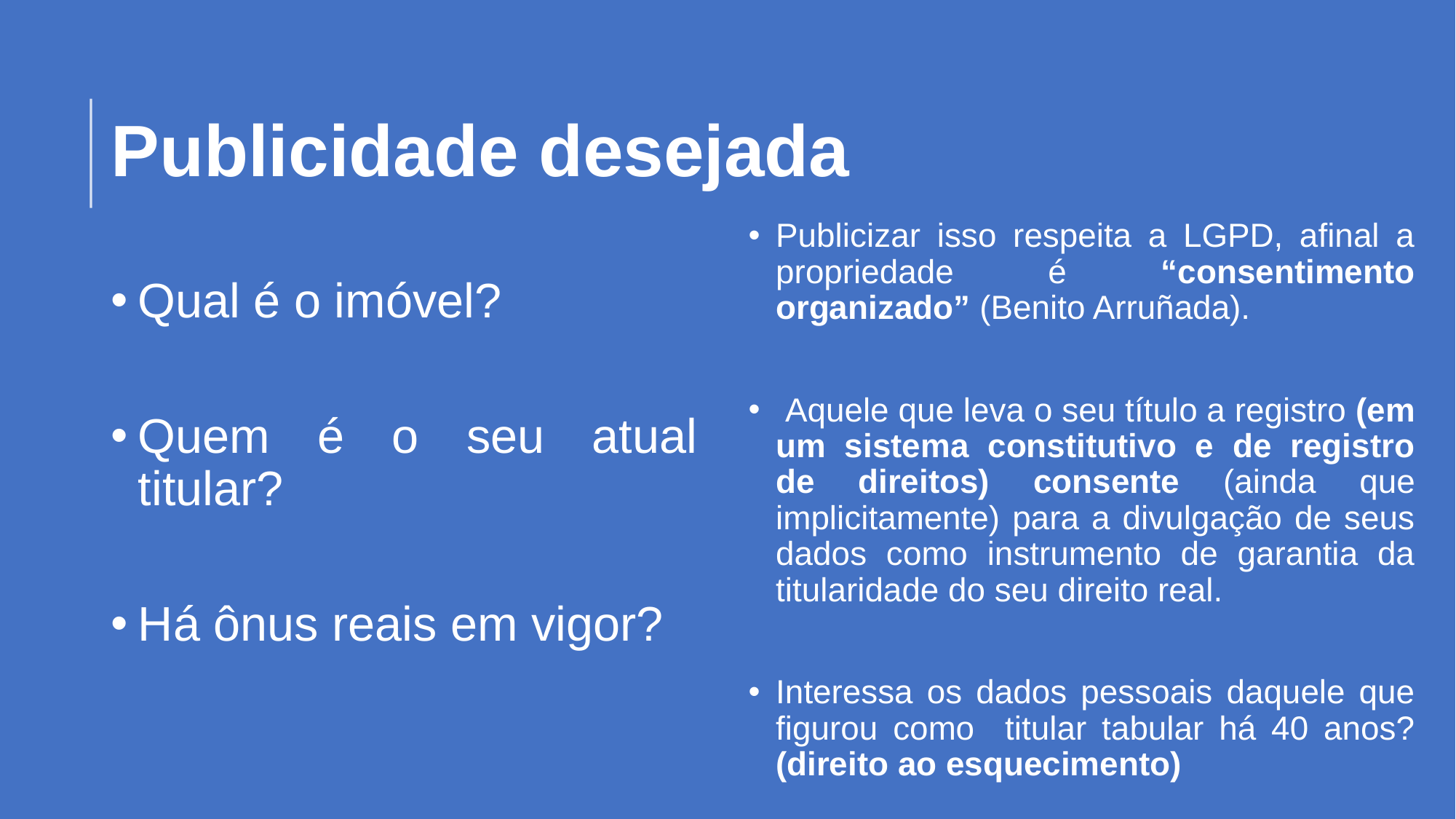

# Publicidade desejada
Publicizar isso respeita a LGPD, afinal a propriedade é “consentimento organizado” (Benito Arruñada).

 Aquele que leva o seu título a registro (em um sistema constitutivo e de registro de direitos) consente (ainda que implicitamente) para a divulgação de seus dados como instrumento de garantia da titularidade do seu direito real.

Interessa os dados pessoais daquele que figurou como  titular tabular há 40 anos? (direito ao esquecimento)

Qual é o imóvel?

Quem é o seu atual titular?

Há ônus reais em vigor?
9